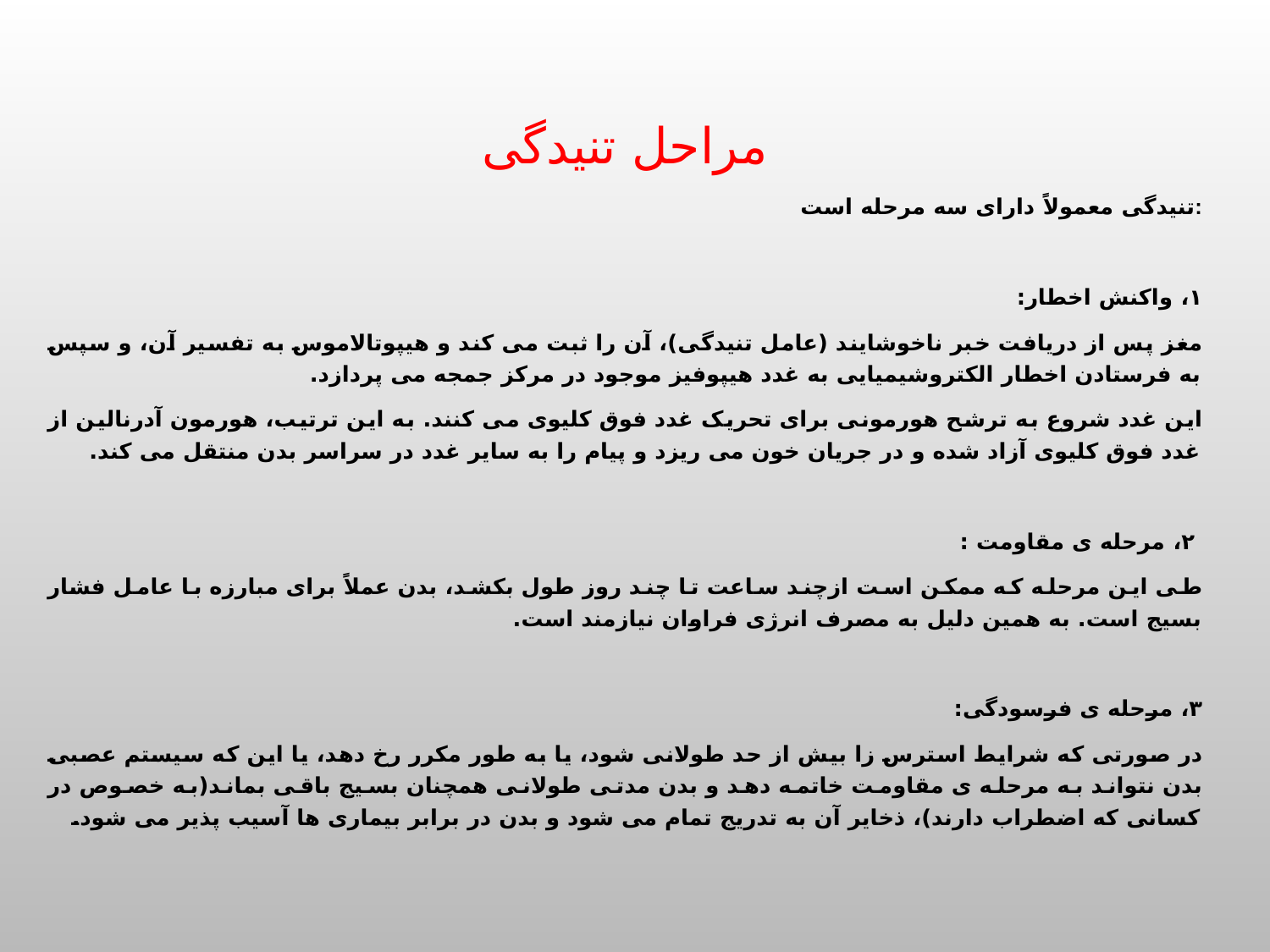

مراحل تنیدگی
تنیدگی معمولاً دارای سه مرحله است:

۱، واکنش اخطار:
مغز پس از دریافت خبر ناخوشایند (عامل تنیدگی)، آن را ثبت می کند و هیپوتالاموس به تفسیر آن، و سپس به فرستادن اخطار الکتروشیمیایی به غدد هیپوفیز موجود در مرکز جمجه می پردازد.
این غدد شروع به ترشح هورمونی برای تحریک غدد فوق کلیوی می کنند. به این ترتیب، هورمون آدرنالین از غدد فوق کلیوی آزاد شده و در جریان خون می ریزد و پیام را به سایر غدد در سراسر بدن منتقل می کند.

 ۲، مرحله ی مقاومت :
طی این مرحله که ممکن است ازچند ساعت تا چند روز طول بکشد، بدن عملاً برای مبارزه با عامل فشار بسیج است. به همین دلیل به مصرف انرژی فراوان نیازمند است.

۳، مرحله ی فرسودگی:
در صورتی که شرایط استرس زا بیش از حد طولانی شود، یا به طور مکرر رخ دهد، یا این که سیستم عصبی بدن نتواند به مرحله ی مقاومت خاتمه دهد و بدن مدتی طولانی همچنان بسیج باقی بماند(به خصوص در کسانی که اضطراب دارند)، ذخایر آن به تدریج تمام می شود و بدن در برابر بیماری ها آسیب پذیر می شود.